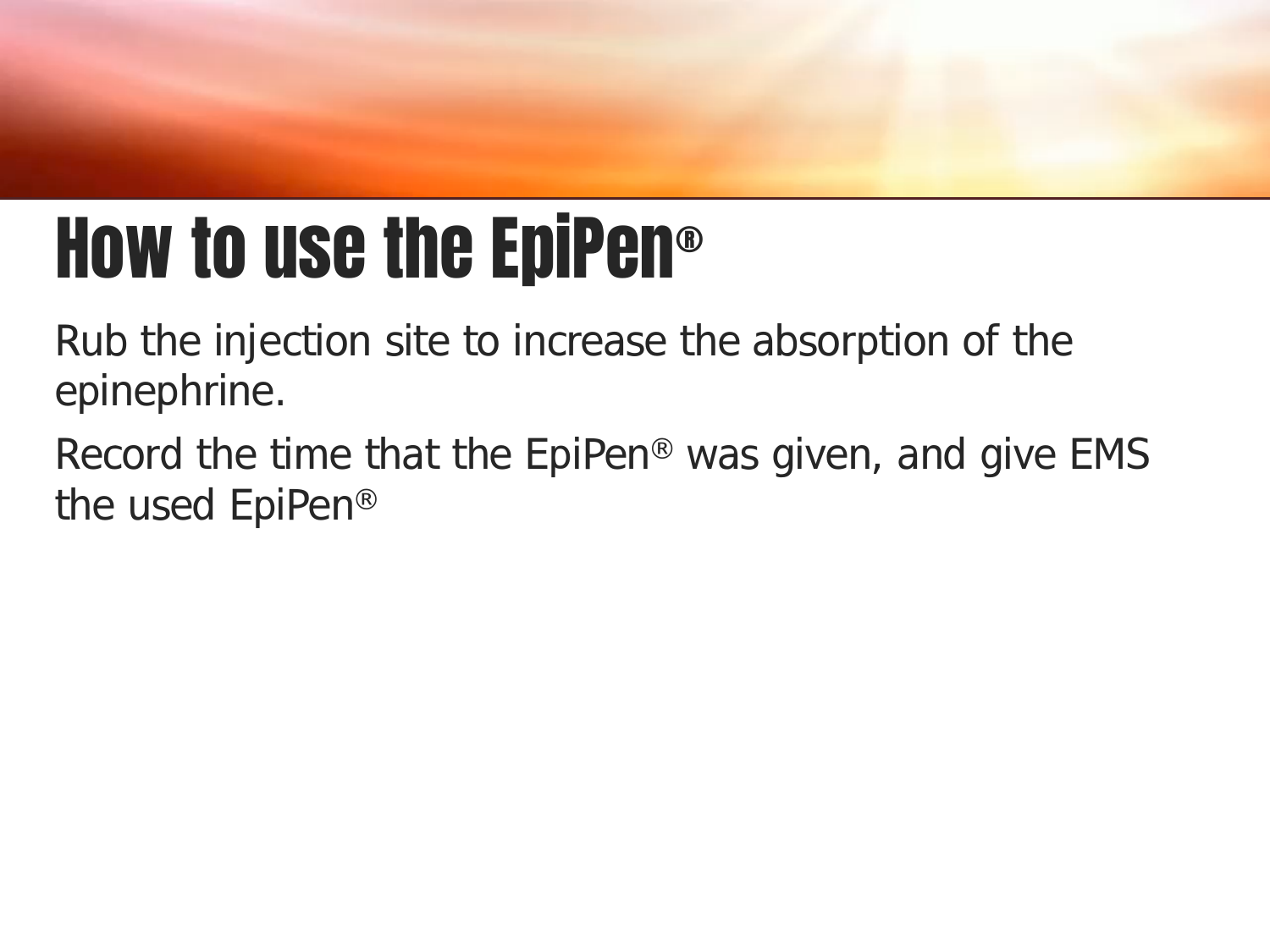

# How to use the EpiPen®
Rub the injection site to increase the absorption of the epinephrine.
Record the time that the EpiPen® was given, and give EMS the used EpiPen®